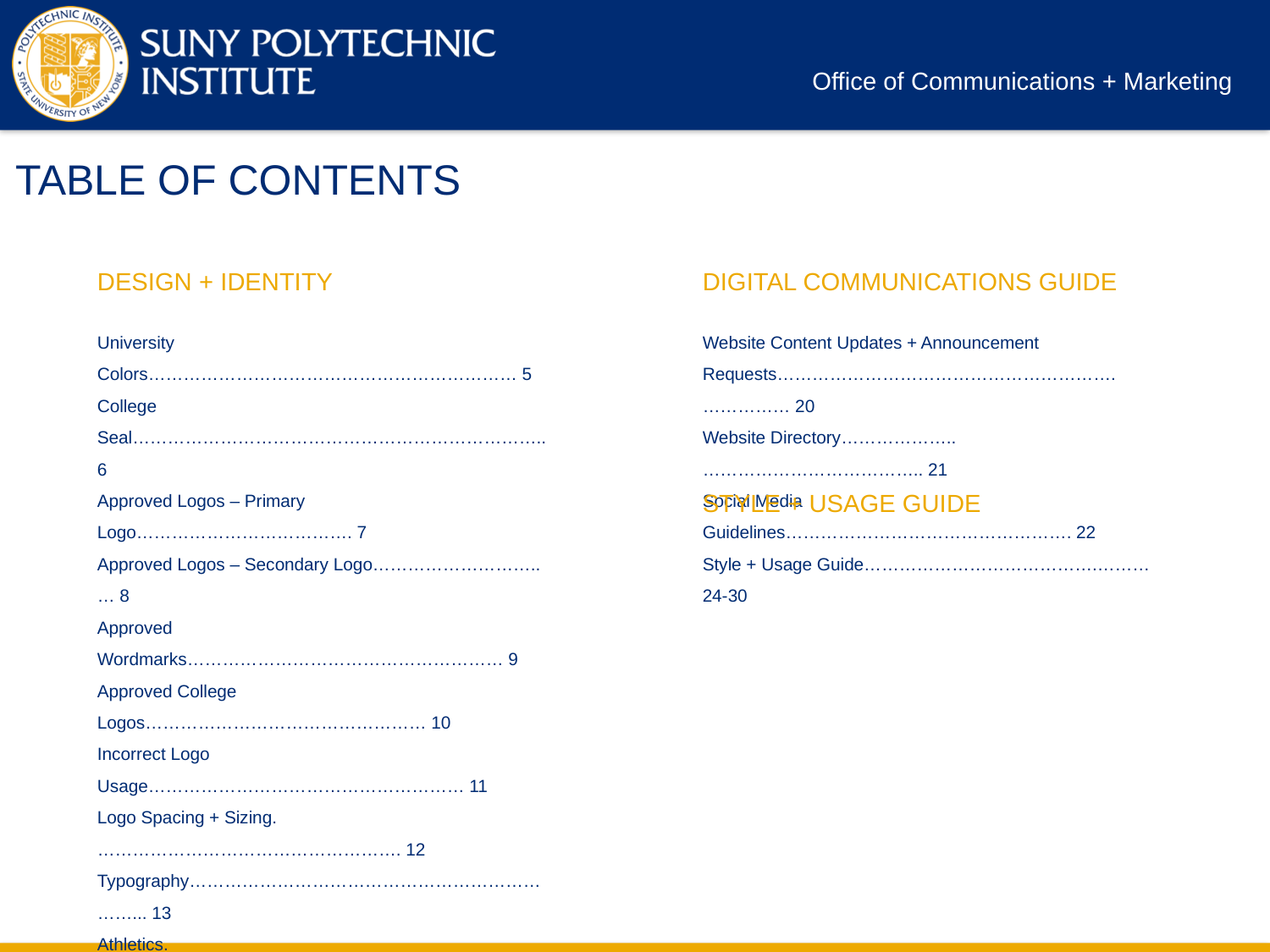

# TABLE OF CONTENTS
DESIGN + IDENTITY

University Colors……………………………………………………… 5
College Seal…………………………………………………………….. 6
Approved Logos – Primary Logo………………………………. 7
Approved Logos – Secondary Logo………………………..… 8
Approved Wordmarks……………………………………………… 9
Approved College Logos………………………………………… 10
Incorrect Logo Usage……………………………………………… 11
Logo Spacing + Sizing.……………………………………………. 12
Typography…………………………………………………………... 13
Athletics.…………………………………………………………....... 14
PowerPoint Template.……………………………………………. 15
Stationery….…………………………………………………………... 16
Business Cards.………………………………………………………. 17
Email Signatures…………………………………………………….. 18

DIGITAL COMMUNICATIONS GUIDE

Website Content Updates + Announcement Requests………………………………………………….…………… 20
Website Directory………………..……………………………….. 21
Social Media Guidelines…………………………………………. 22
STYLE + USAGE GUIDE

Style + Usage Guide………………………………….……… 24-30